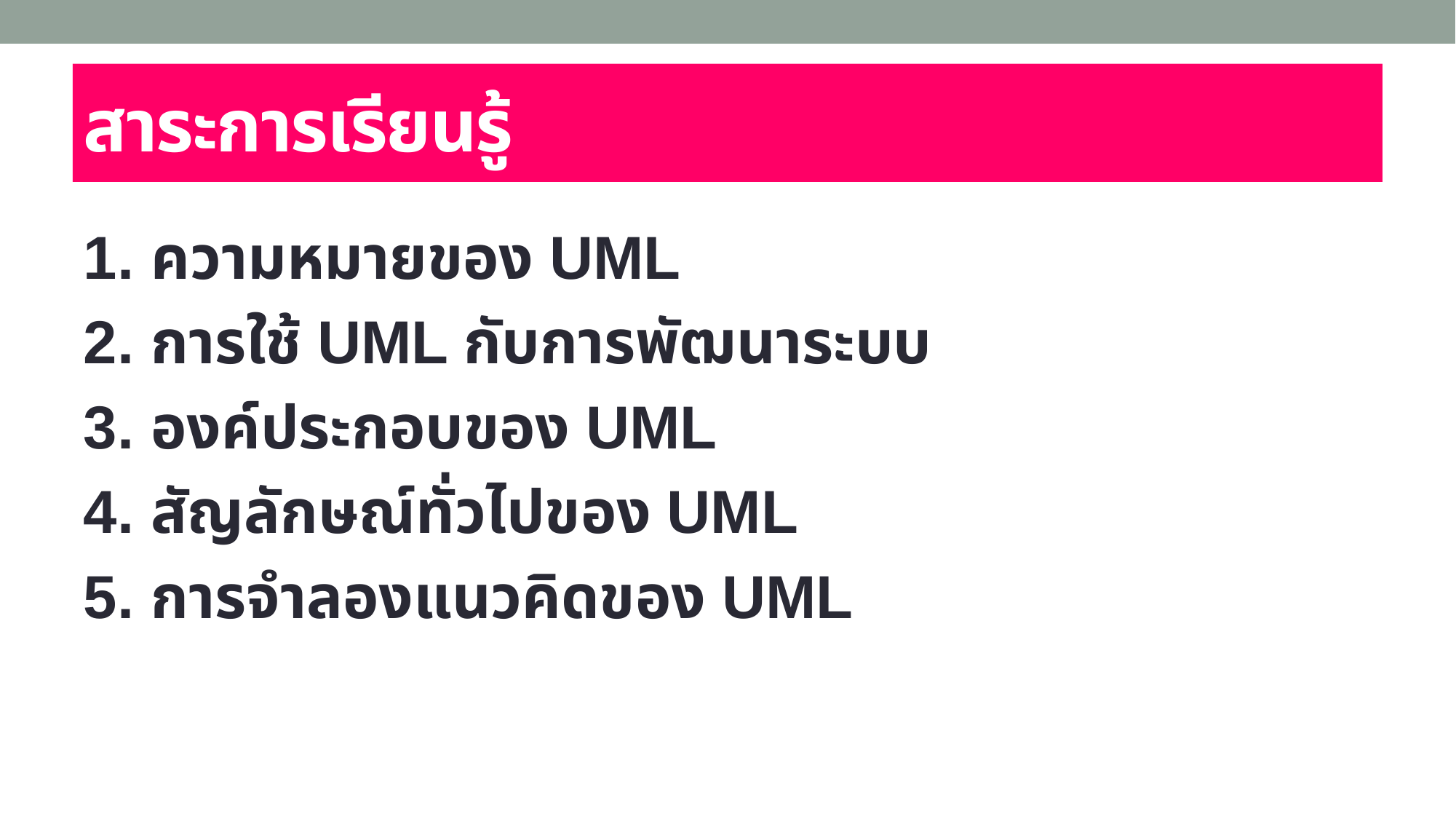

# สาระการเรียนรู้
1. ความหมายของ UML
2. การใช้ UML กับการพัฒนาระบบ
3. องค์ประกอบของ UML
4. สัญลักษณ์ทั่วไปของ UML
5. การจำลองแนวคิดของ UML